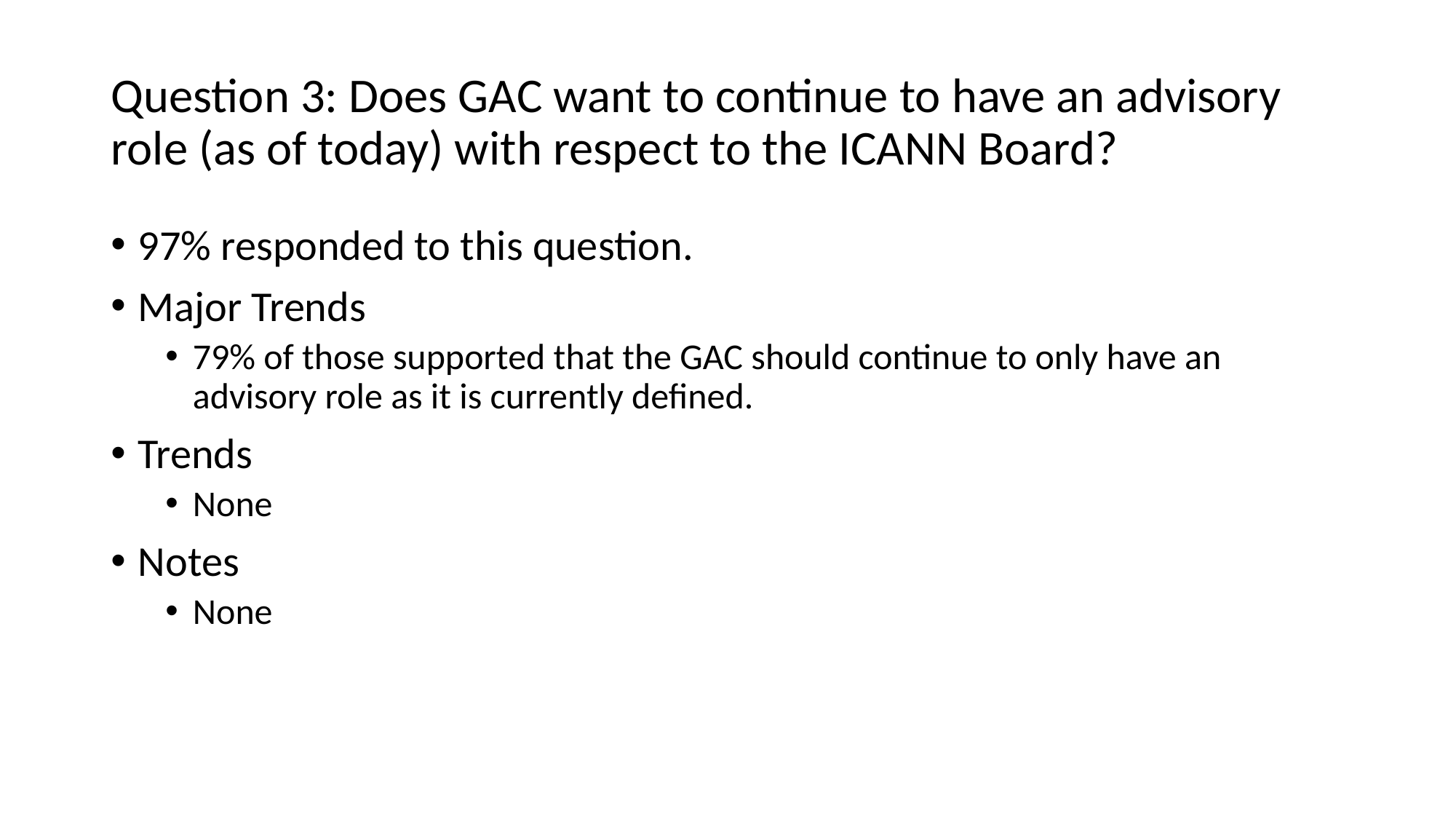

# Question 3: Does GAC want to continue to have an advisory role (as of today) with respect to the ICANN Board?
97% responded to this question.
Major Trends
79% of those supported that the GAC should continue to only have an advisory role as it is currently defined.
Trends
None
Notes
None